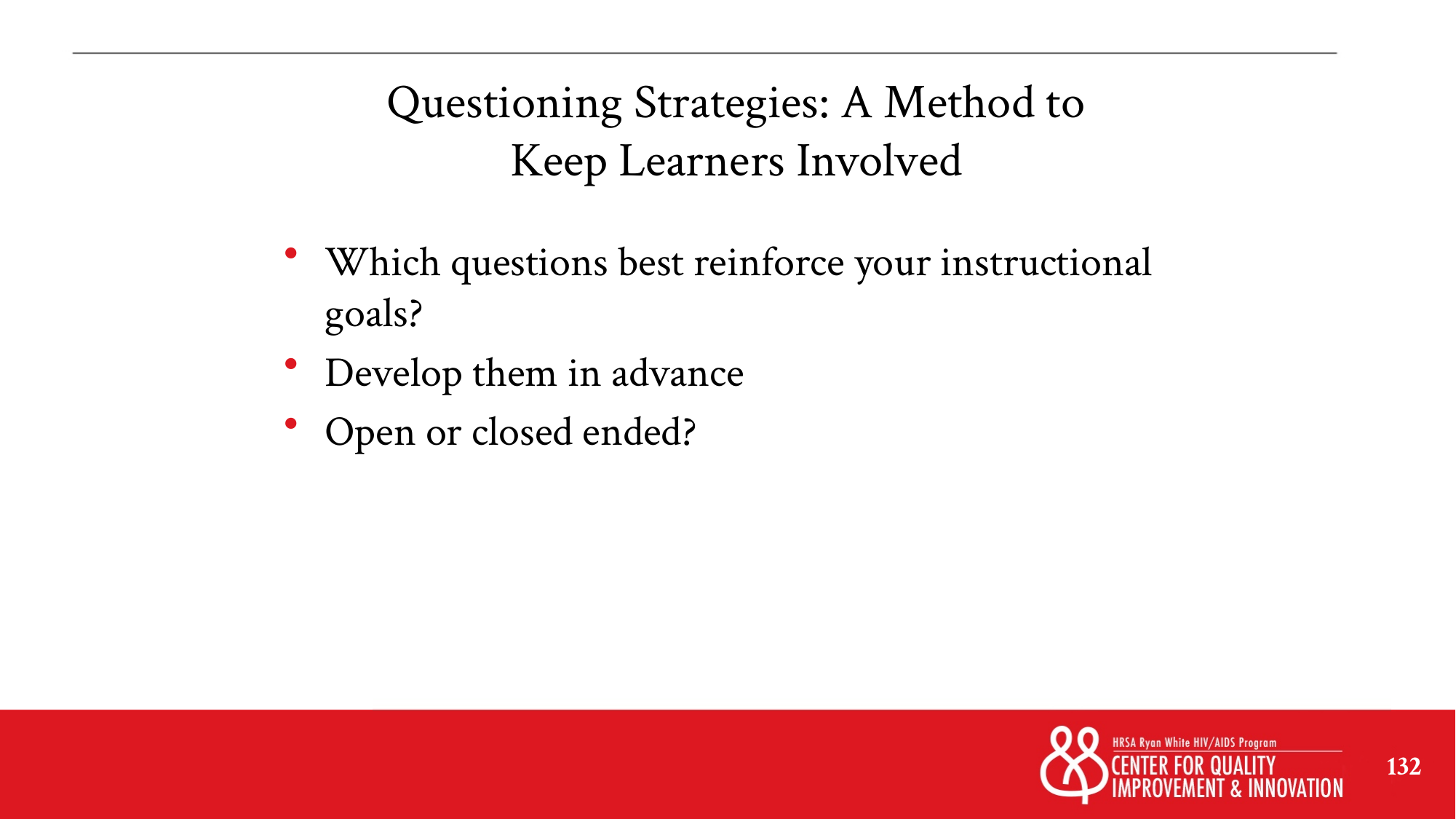

# Questioning Strategies: A Method to Keep Learners Involved
Which questions best reinforce your instructional goals?
Develop them in advance
Open or closed ended?